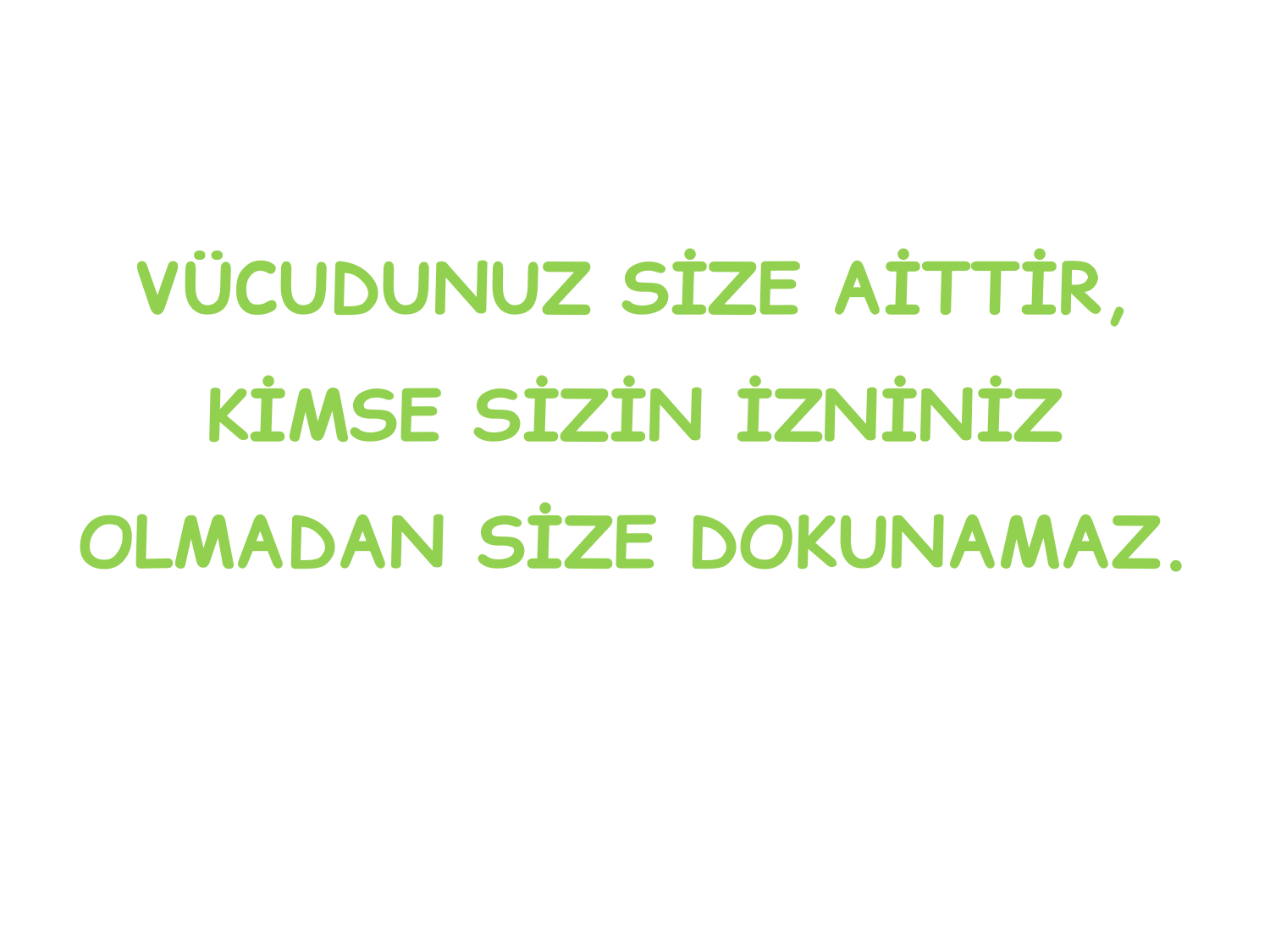

VÜCUDUNUZ SİZE AİTTİR, KİMSE SİZİN İZNİNİZ OLMADAN SİZE DOKUNAMAZ.